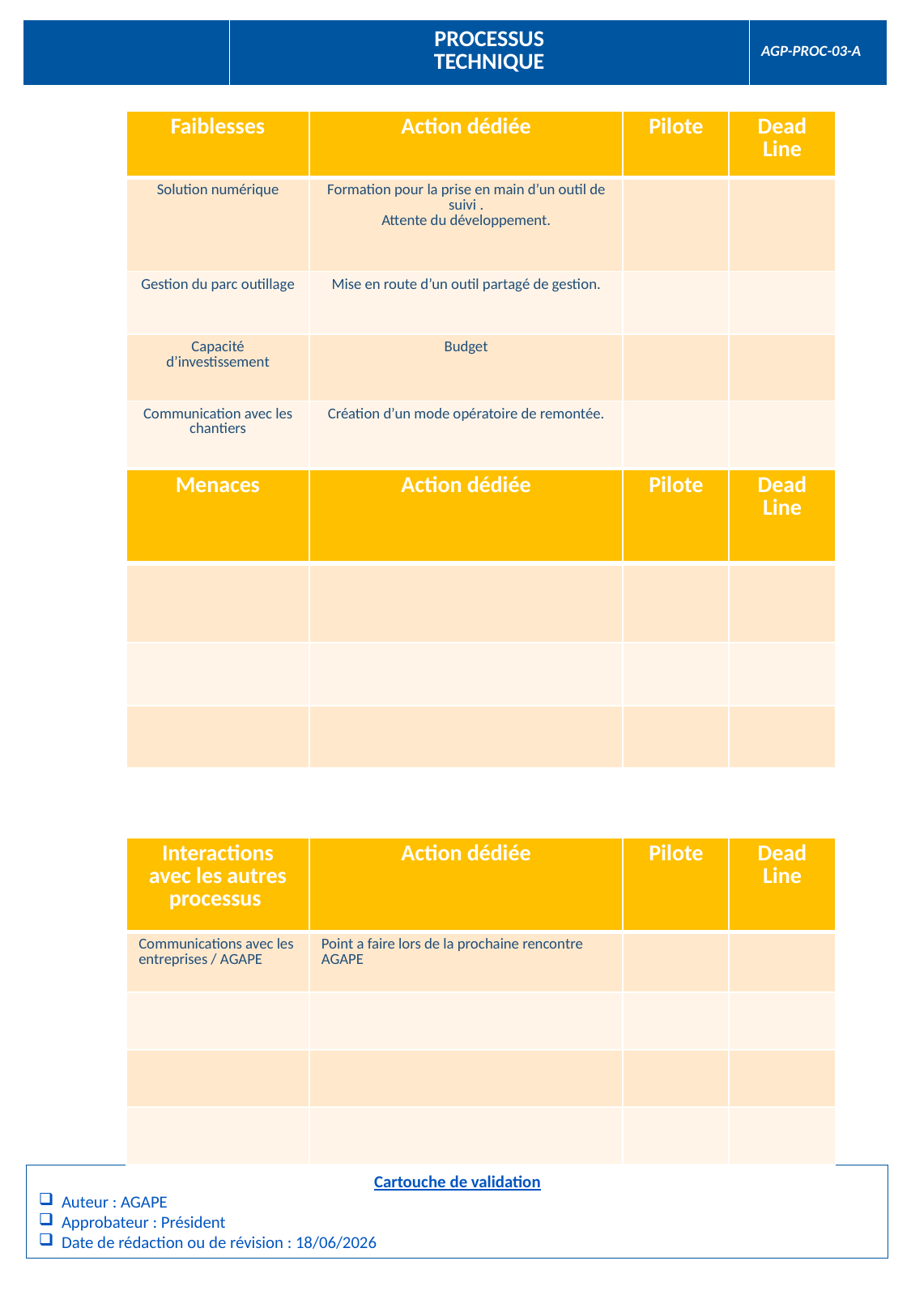

|  | PROCESSUS TECHNIQUE | AGP-PROC-03-A |
| --- | --- | --- |
| Faiblesses | Action dédiée | Pilote | Dead Line |
| --- | --- | --- | --- |
| Solution numérique | Formation pour la prise en main d’un outil de suivi . Attente du développement. |  |  |
| Gestion du parc outillage | Mise en route d’un outil partagé de gestion. |  |  |
| Capacité d’investissement | Budget |  |  |
| Communication avec les chantiers | Création d’un mode opératoire de remontée. |  |  |
| Menaces | Action dédiée | Pilote | Dead Line |
| --- | --- | --- | --- |
|  |  |  |  |
|  |  |  |  |
|  |  |  |  |
| Interactions avec les autres processus | Action dédiée | Pilote | Dead Line |
| --- | --- | --- | --- |
| Communications avec les entreprises / AGAPE | Point a faire lors de la prochaine rencontre AGAPE |  |  |
|  |  |  |  |
|  |  |  |  |
|  |  |  |  |
Cartouche de validation
Auteur : AGAPE
Approbateur : Président
Date de rédaction ou de révision : 18/06/2026